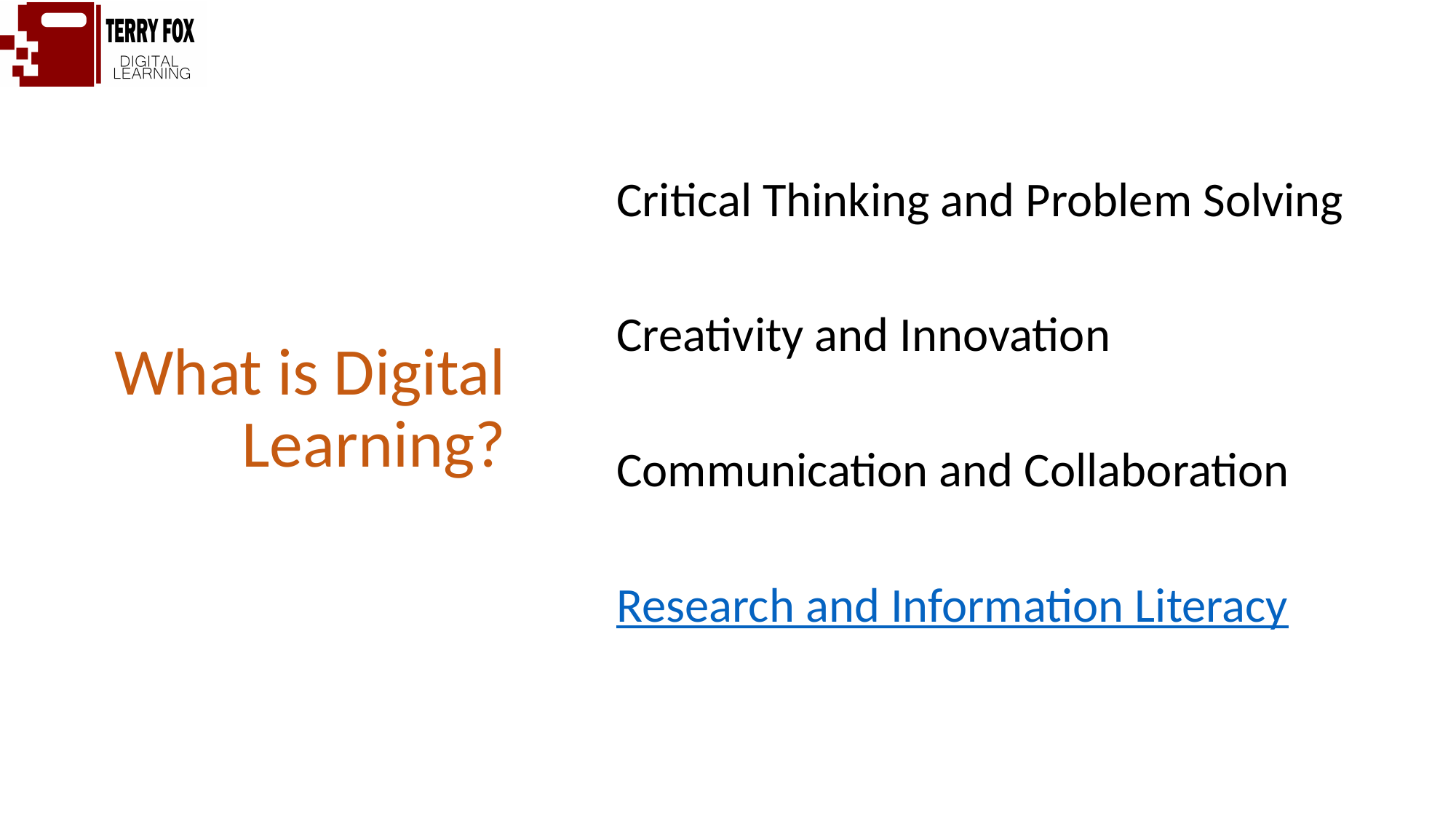

# What is Digital Learning?
Critical Thinking and Problem Solving

Creativity and Innovation

Communication and Collaboration

Research and Information Literacy